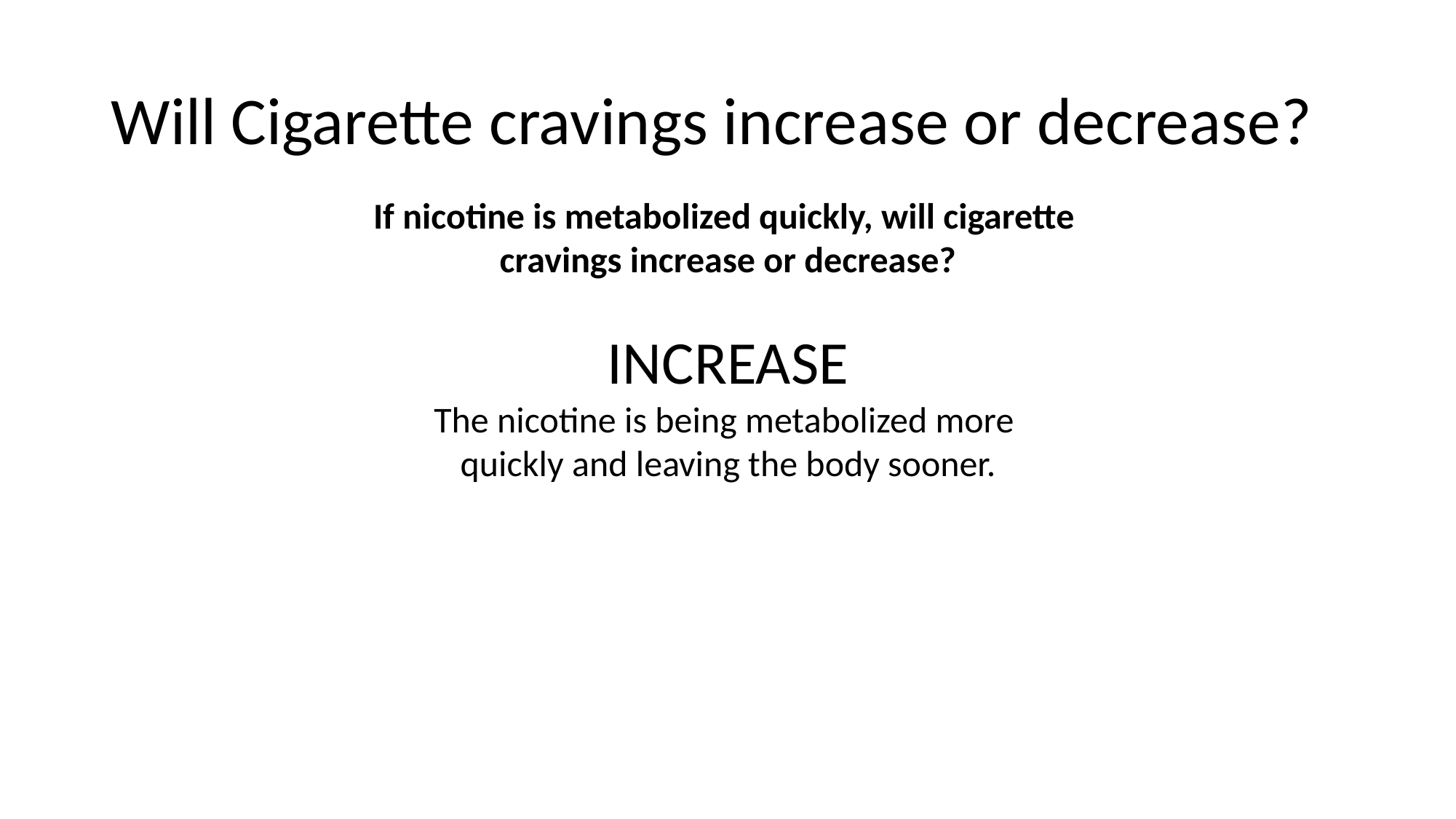

# Will Cigarette cravings increase or decrease?
If nicotine is metabolized quickly, will cigarette
cravings increase or decrease?

INCREASE
The nicotine is being metabolized more
quickly and leaving the body sooner.